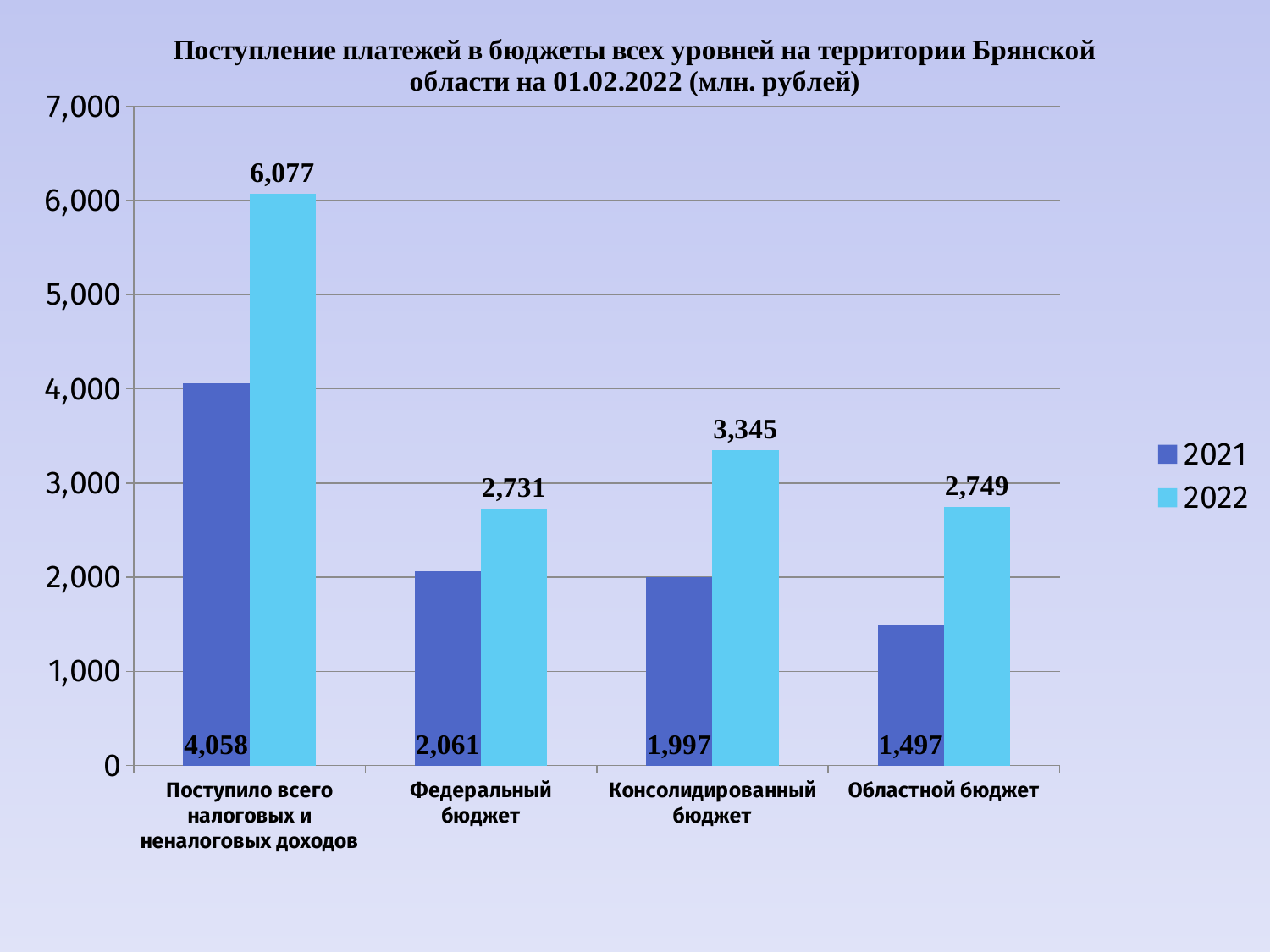

### Chart: Поступление платежей в бюджеты всех уровней на территории Брянской области на 01.02.2022 (млн. рублей)

| Category | 2021 | 2022 |
|---|---|---|
| Поступило всего налоговых и неналоговых доходов | 4057.8453715500004 | 6076.72212775 |
| Федеральный бюджет | 2060.505 | 2731.3 |
| Консолидированный бюджет | 1997.3403715500003 | 3345.42212775 |
| Областной бюджет | 1497.4080489700002 | 2749.26662886 |